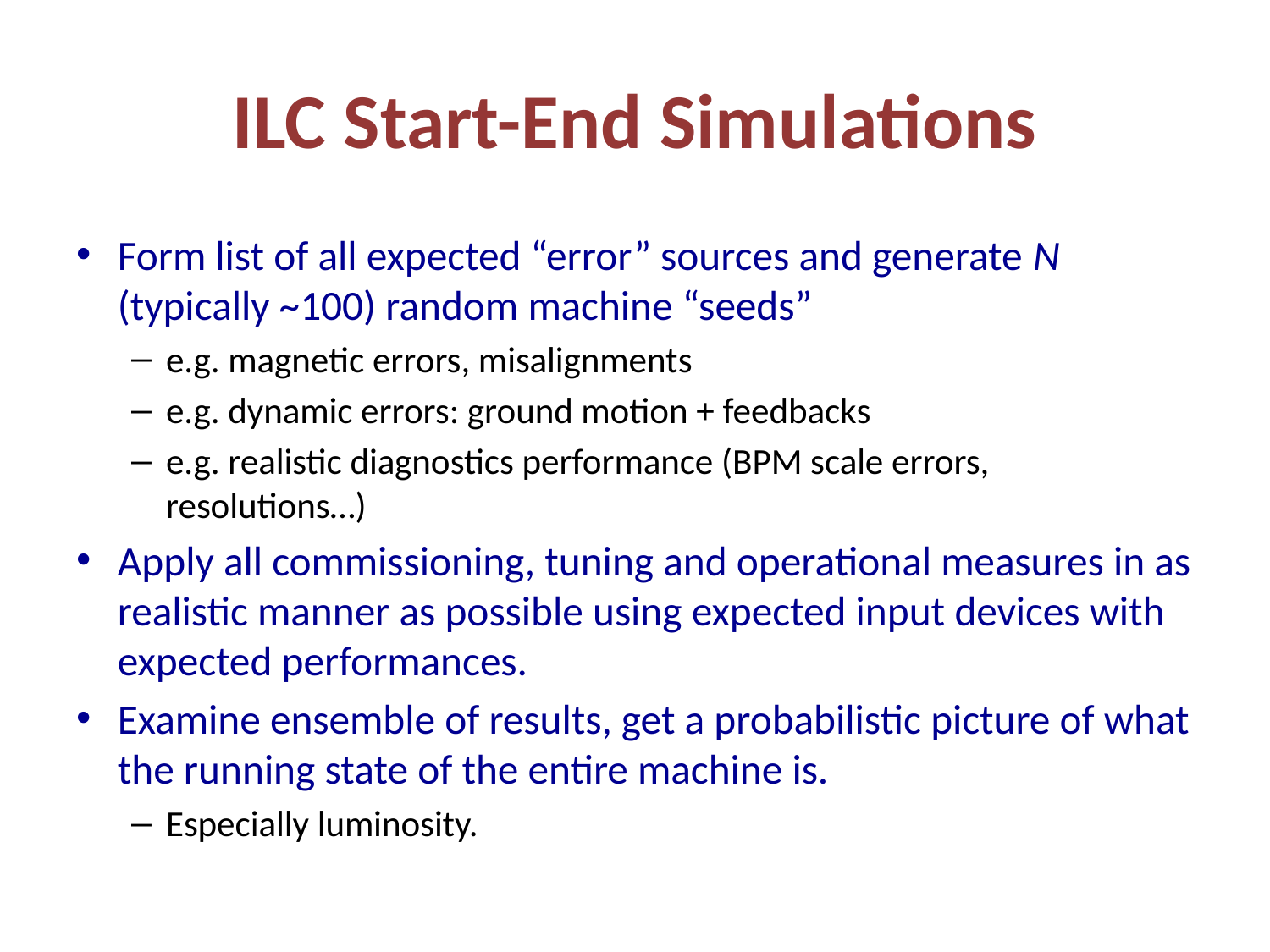

# ILC Start-End Simulations
Form list of all expected “error” sources and generate N (typically ~100) random machine “seeds”
e.g. magnetic errors, misalignments
e.g. dynamic errors: ground motion + feedbacks
e.g. realistic diagnostics performance (BPM scale errors, resolutions…)
Apply all commissioning, tuning and operational measures in as realistic manner as possible using expected input devices with expected performances.
Examine ensemble of results, get a probabilistic picture of what the running state of the entire machine is.
Especially luminosity.